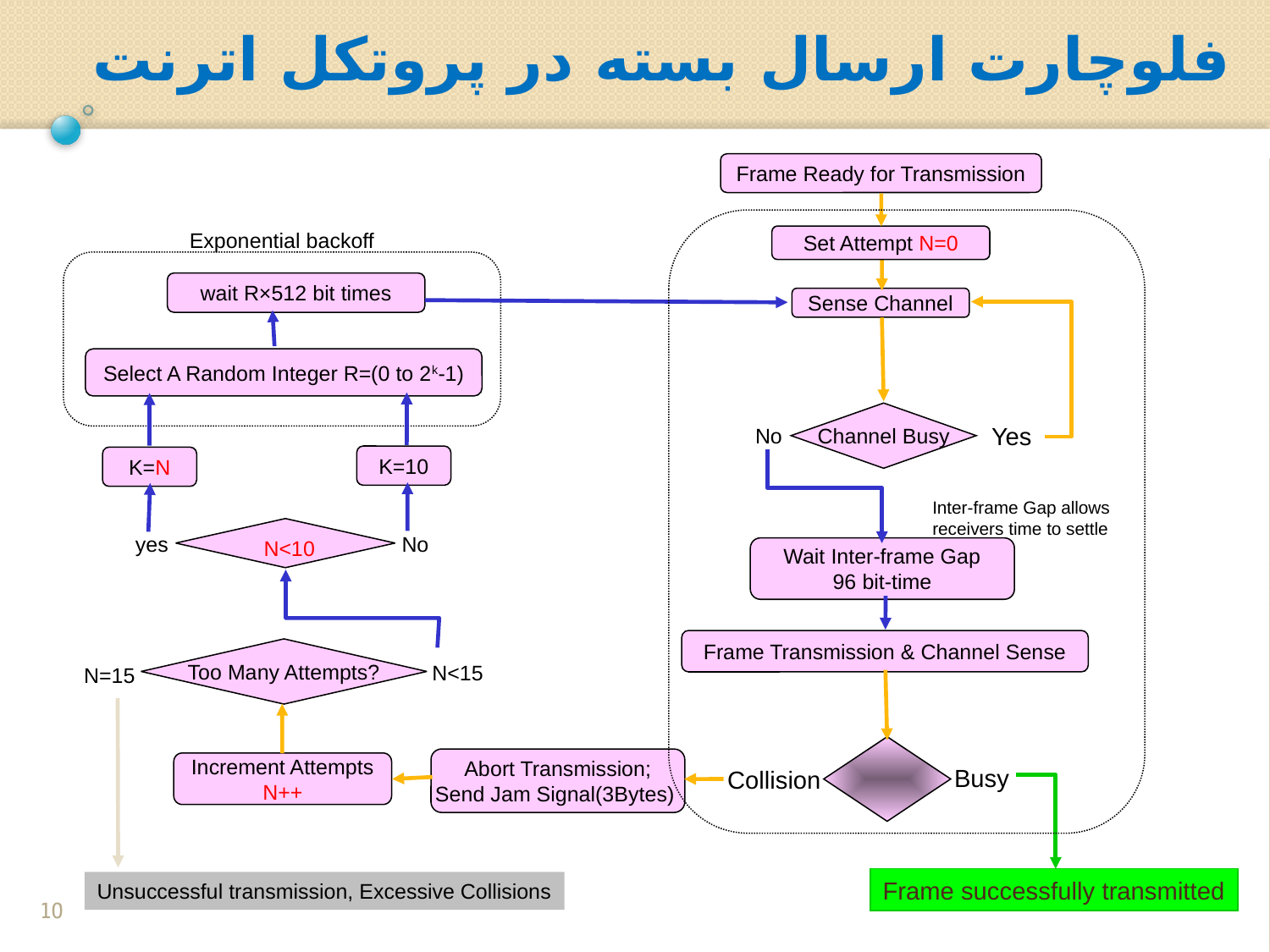

فلوچارت ارسال بسته در پروتکل اترنت
Frame Ready for Transmission

Exponential backoff
Set Attempt N=0

wait R×512 bit times
Sense Channel

Select A Random Integer R=(0 to 2k-1)

Channel Busy
Yes
No
K=10
K=N

Inter-frame Gap allows receivers time to settle

yes
No
N<10
Wait Inter-frame Gap
96 bit-time

Frame Transmission & Channel Sense
Too Many Attempts?
N<15
N=15

Abort Transmission;
Send Jam Signal(3Bytes)
Increment Attempts
N++
Busy
Collision

10
Frame successfully transmitted
Unsuccessful transmission, Excessive Collisions